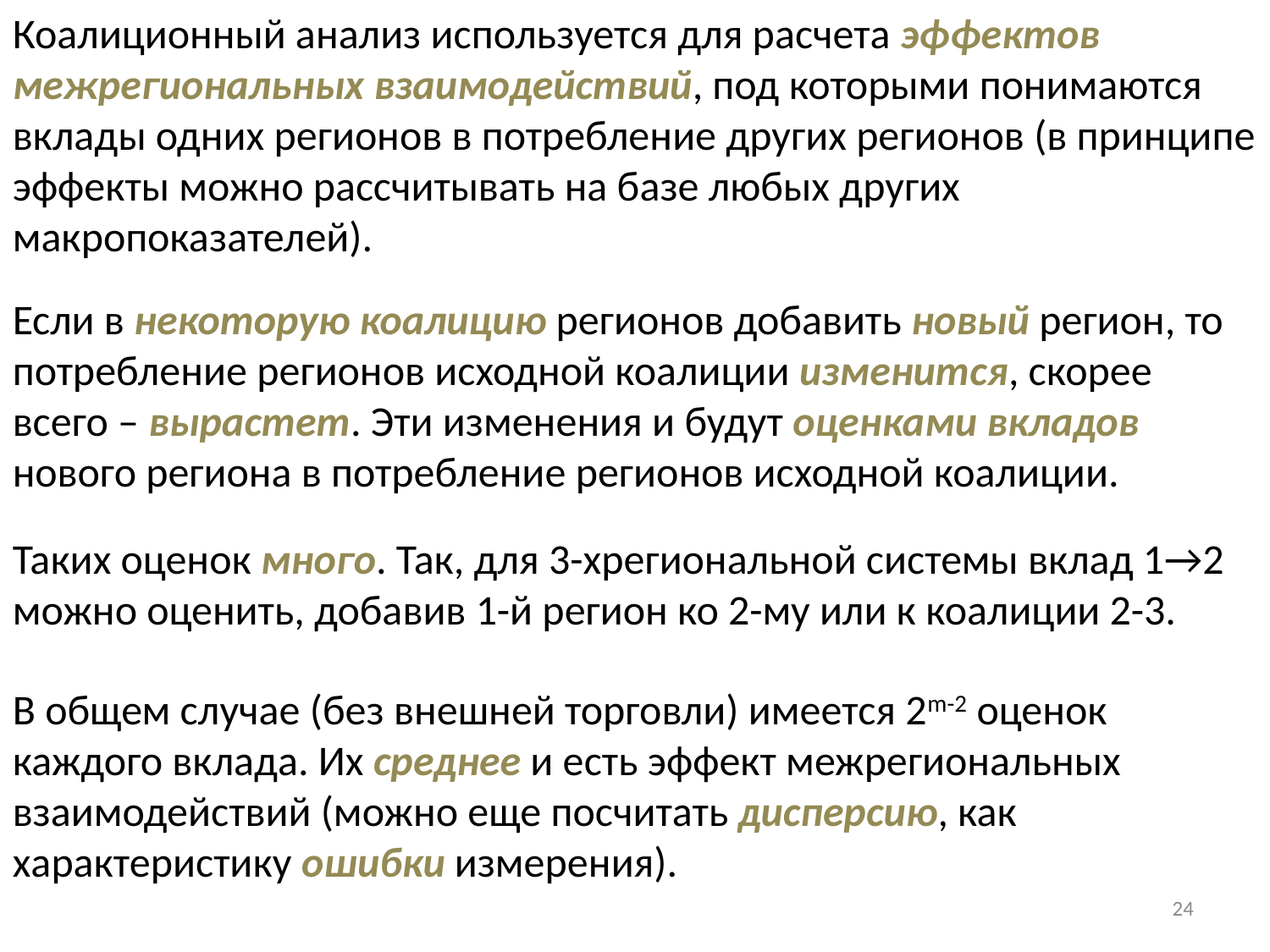

Коалиционный анализ используется для расчета эффектов межрегиональных взаимодействий, под которыми понимаются вклады одних регионов в потребление других регионов (в принципе эффекты можно рассчитывать на базе любых других макропоказателей).
Если в некоторую коалицию регионов добавить новый регион, то потребление регионов исходной коалиции изменится, скорее всего – вырастет. Эти изменения и будут оценками вкладов нового региона в потребление регионов исходной коалиции.
Таких оценок много. Так, для 3-хрегиональной системы вклад 1→2 можно оценить, добавив 1-й регион ко 2-му или к коалиции 2-3.
В общем случае (без внешней торговли) имеется 2m-2 оценок каждого вклада. Их среднее и есть эффект межрегиональных взаимодействий (можно еще посчитать дисперсию, как характеристику ошибки измерения).
24